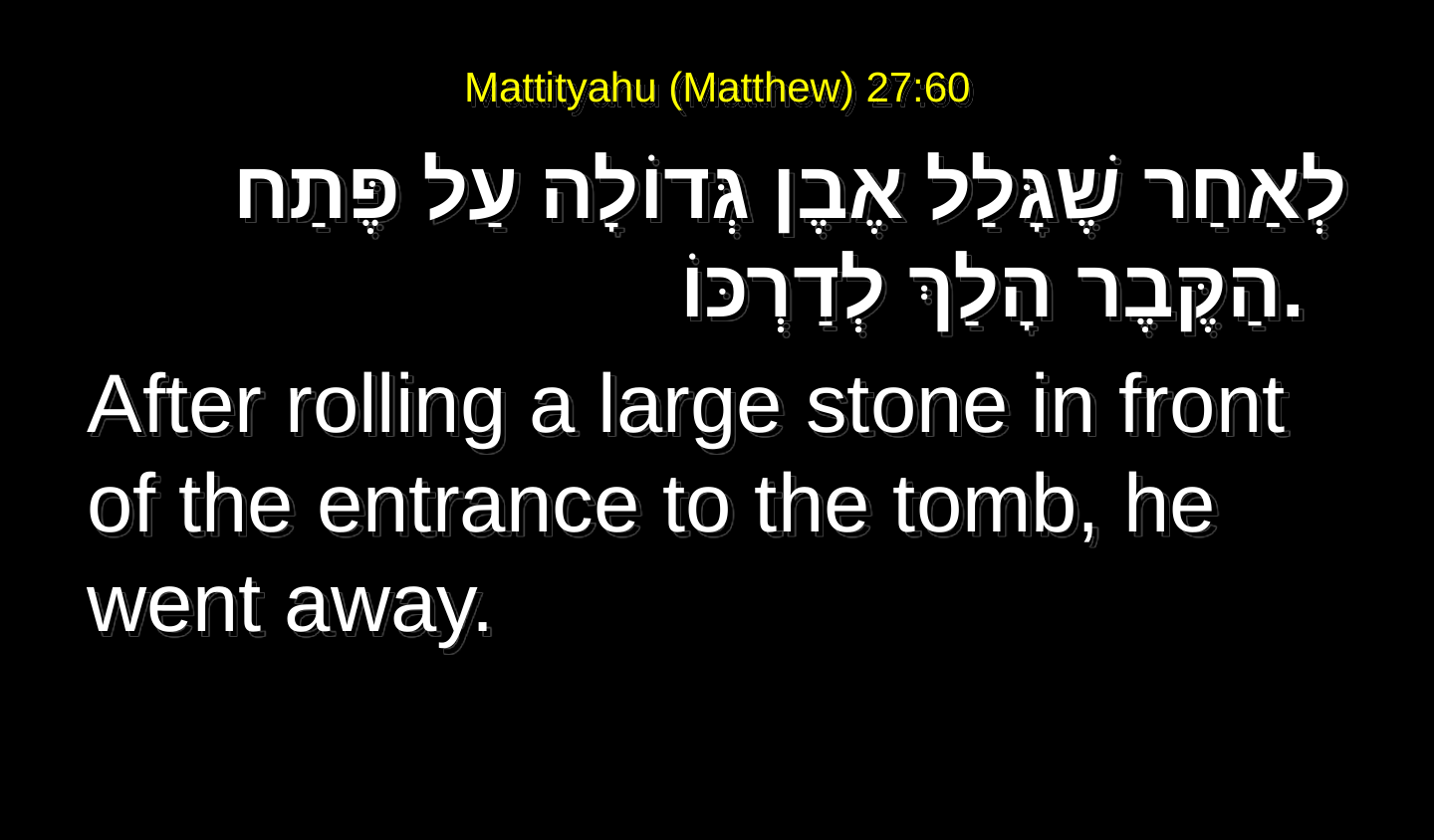

# Mattityahu (Matthew) 27:60
‏לְאַחַר שֶׁגָּלַל אֶבֶן גְּדוֹלָה עַל פֶּתַח הַקֶּבֶר הָלַךְ לְדַרְכּוֹ.
After rolling a large stone in front of the entrance to the tomb, he went away.